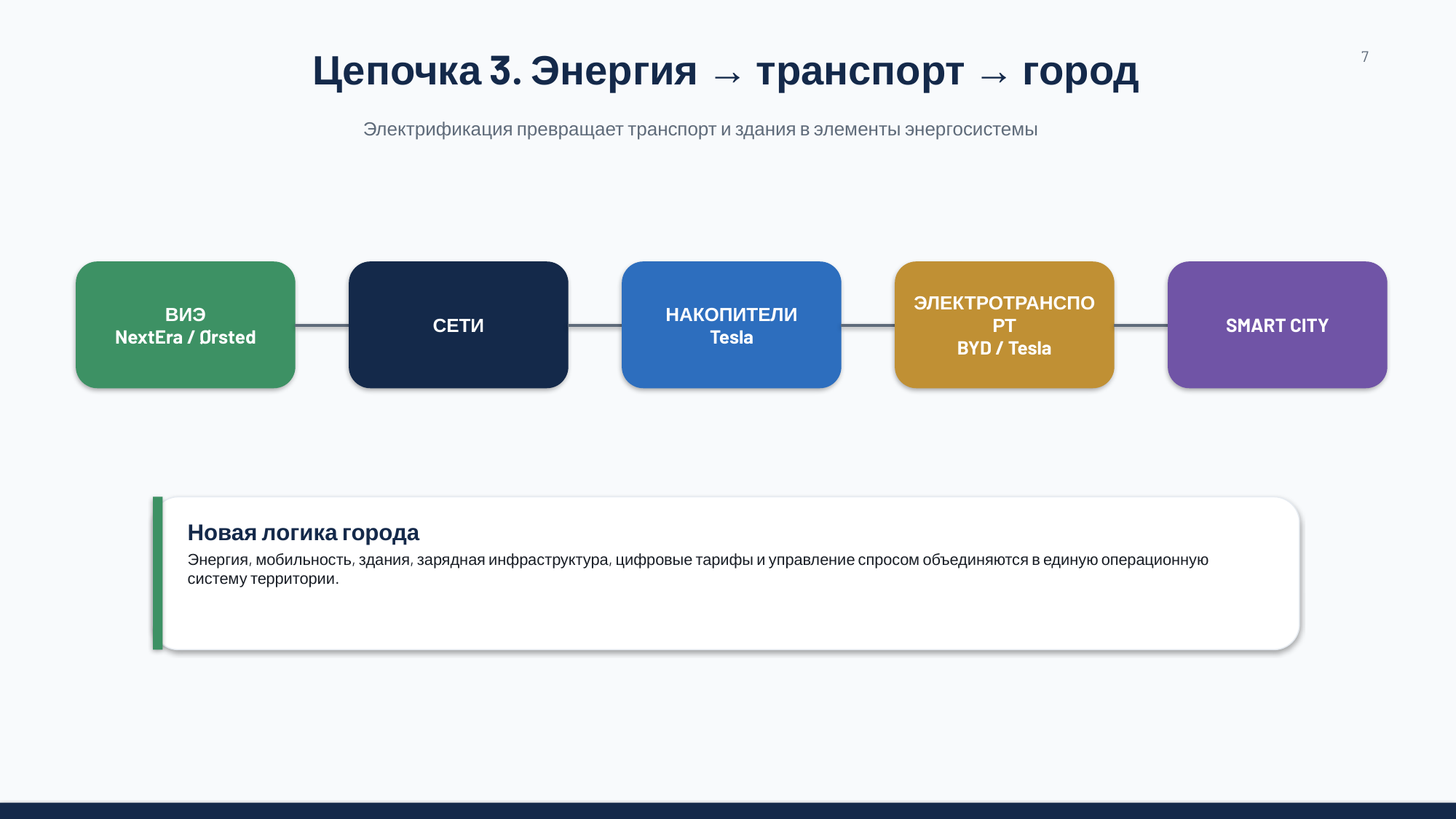

Цепочка 3. Энергия → транспорт → город
7
Электрификация превращает транспорт и здания в элементы энергосистемы
ВИЭ
NextEra / Ørsted
СЕТИ
НАКОПИТЕЛИ
Tesla
ЭЛЕКТРОТРАНСПОРТ
BYD / Tesla
SMART CITY

Новая логика города
Энергия, мобильность, здания, зарядная инфраструктура, цифровые тарифы и управление спросом объединяются в единую операционную систему территории.